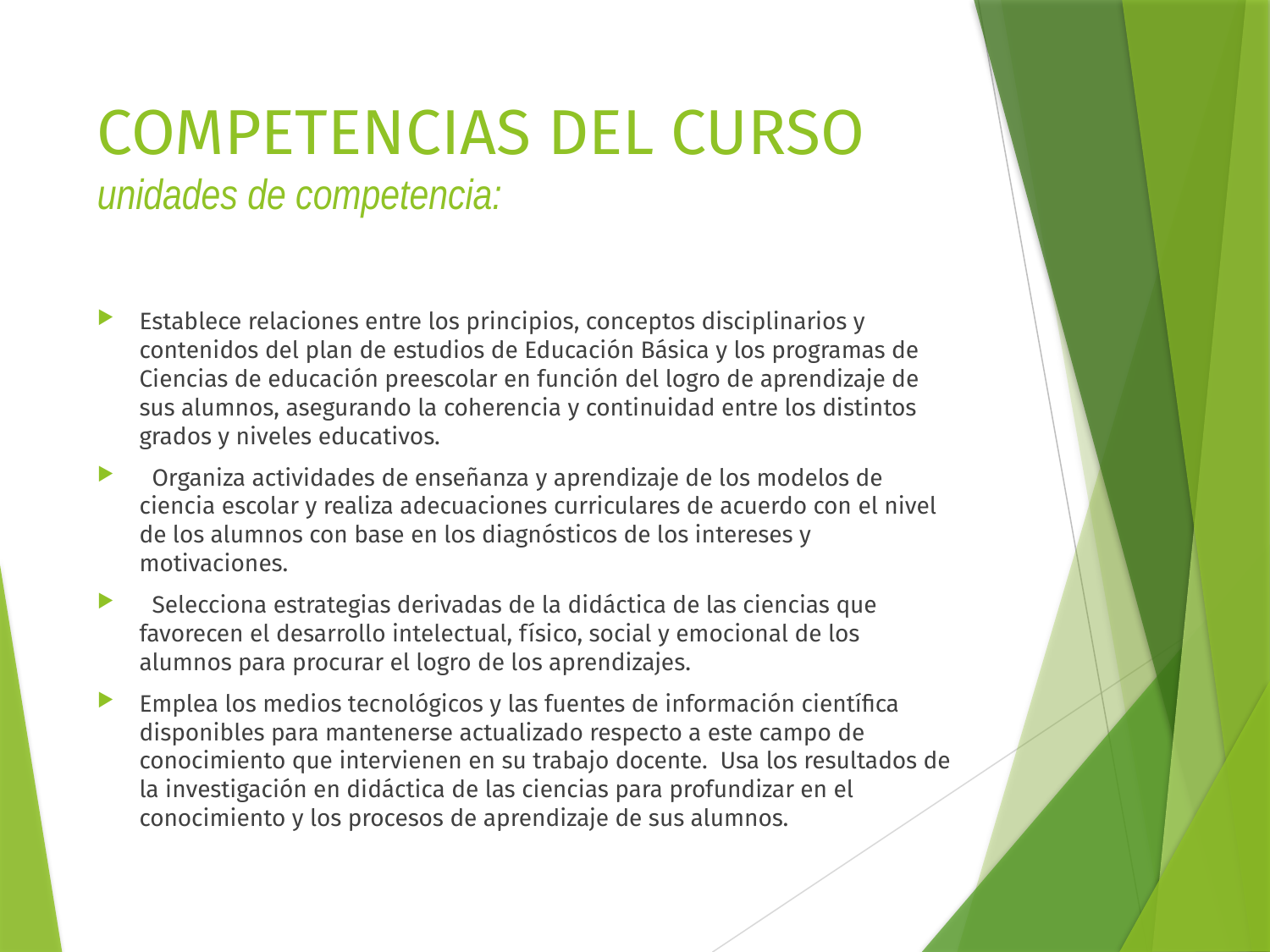

# COMPETENCIAS DEL CURSO unidades de competencia:
Establece relaciones entre los principios, conceptos disciplinarios y contenidos del plan de estudios de Educación Básica y los programas de Ciencias de educación preescolar en función del logro de aprendizaje de sus alumnos, asegurando la coherencia y continuidad entre los distintos grados y niveles educativos.
  Organiza actividades de enseñanza y aprendizaje de los modelos de ciencia escolar y realiza adecuaciones curriculares de acuerdo con el nivel de los alumnos con base en los diagnósticos de los intereses y motivaciones.
  Selecciona estrategias derivadas de la didáctica de las ciencias que favorecen el desarrollo intelectual, físico, social y emocional de los alumnos para procurar el logro de los aprendizajes.
Emplea los medios tecnológicos y las fuentes de información científica disponibles para mantenerse actualizado respecto a este campo de conocimiento que intervienen en su trabajo docente.  Usa los resultados de la investigación en didáctica de las ciencias para profundizar en el conocimiento y los procesos de aprendizaje de sus alumnos.